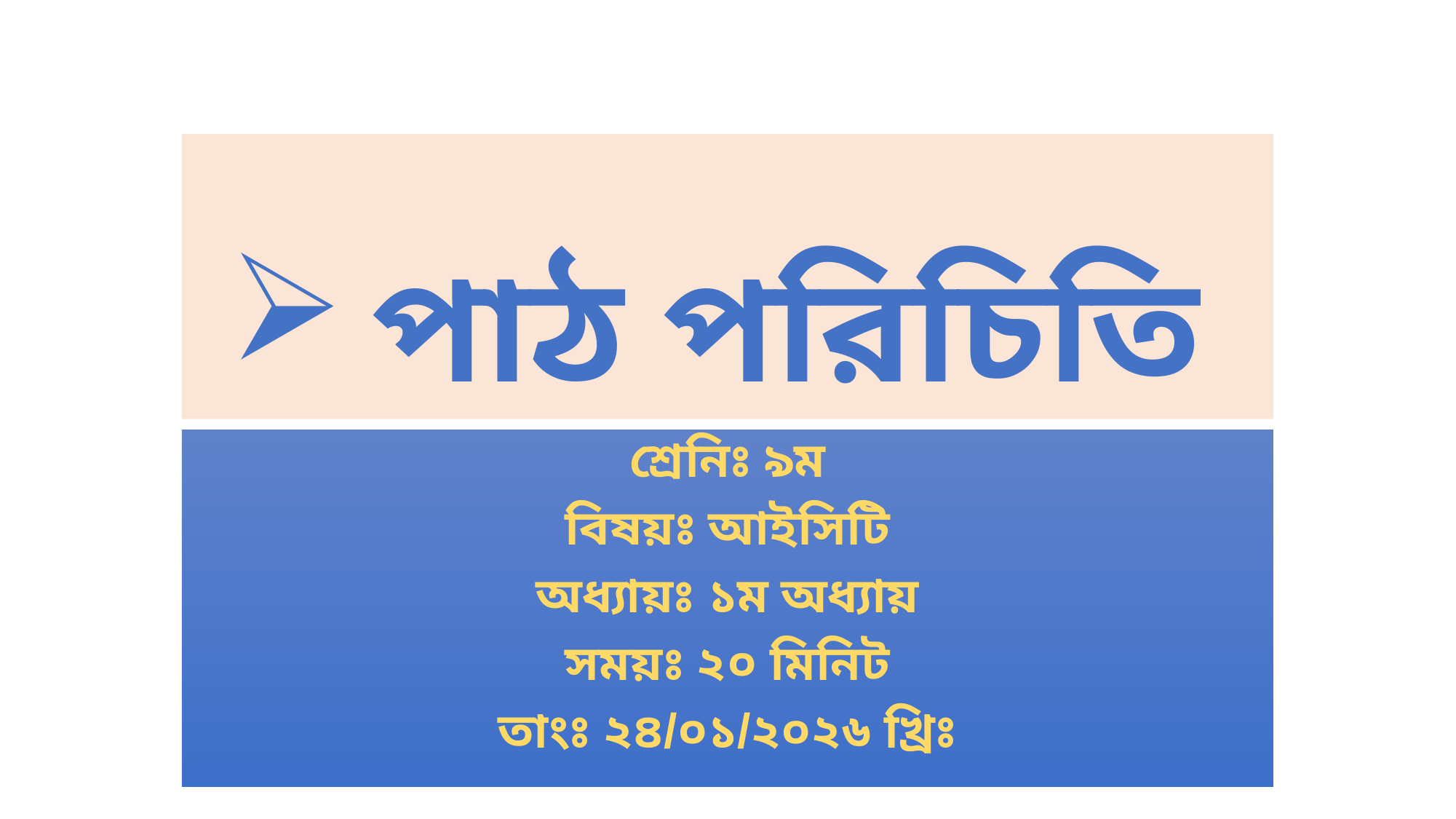

# পাঠ পরিচিতি
শ্রেনিঃ ৯ম
বিষয়ঃ আইসিটি
অধ্যায়ঃ ১ম অধ্যায়
সময়ঃ ২০ মিনিট
তাংঃ ২৪/০১/২০২৬ খ্রিঃ